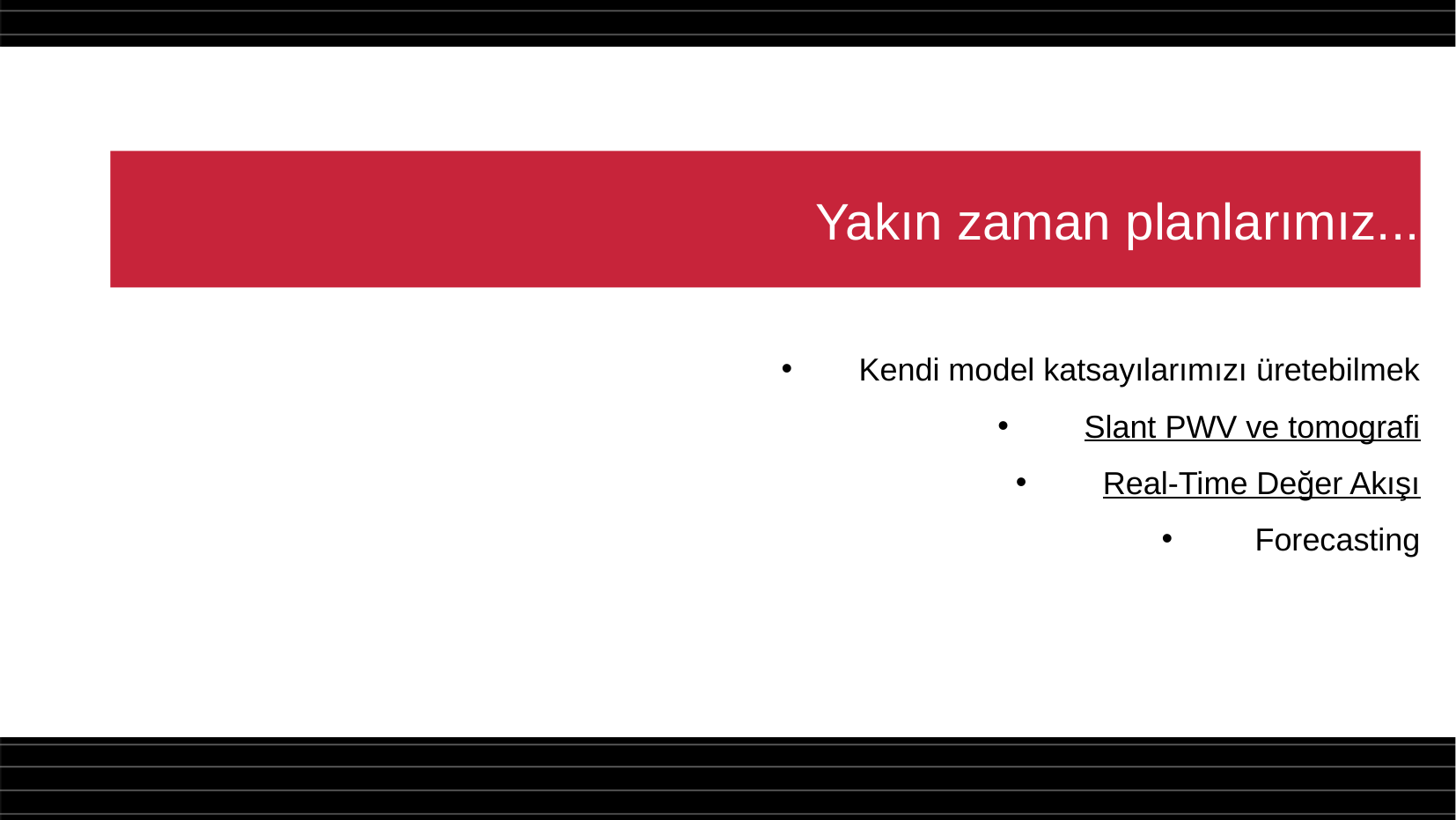

Yakın zaman planlarımız...
Kendi model katsayılarımızı üretebilmek
Slant PWV ve tomografi
Real-Time Değer Akışı
Forecasting